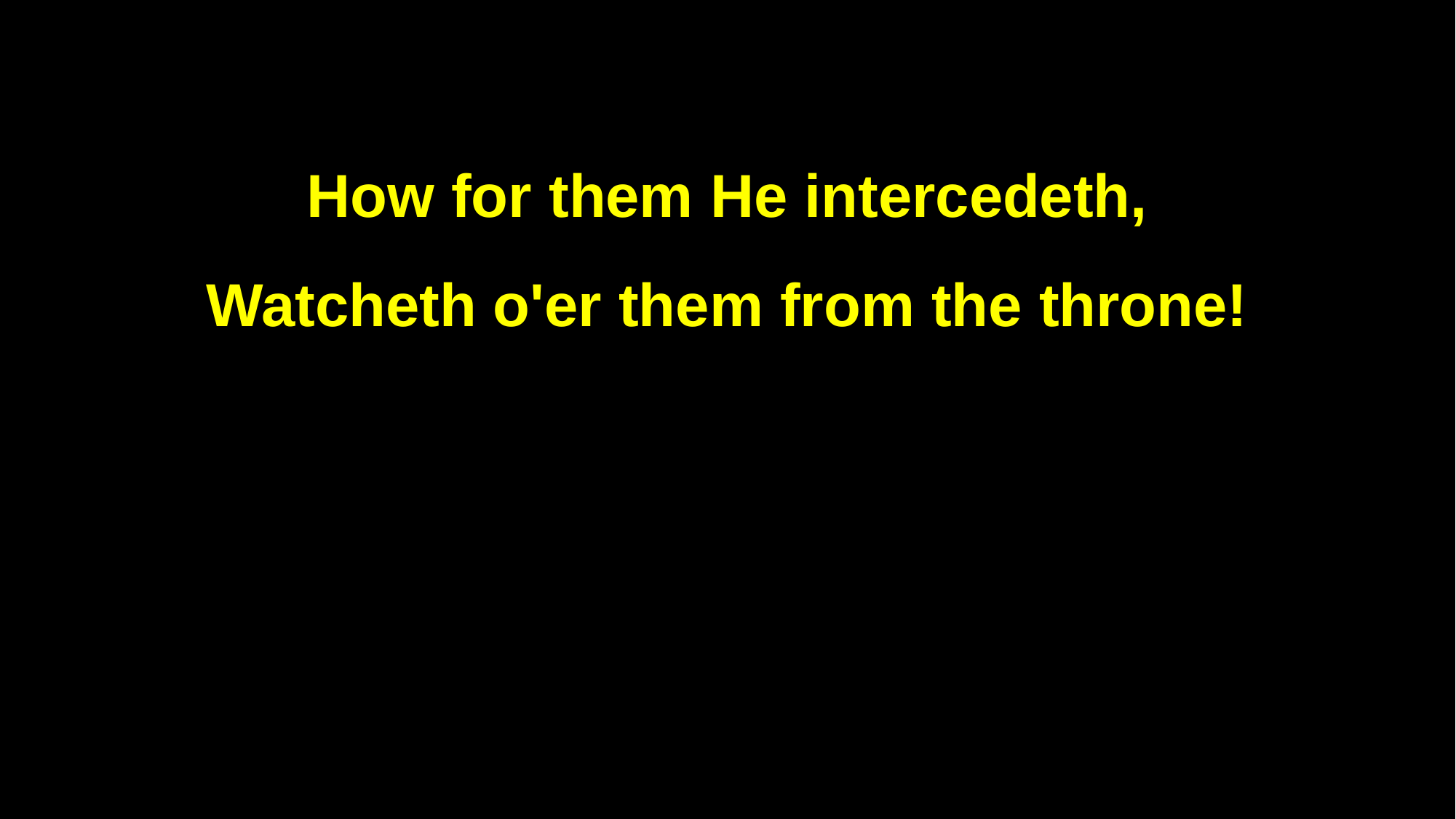

How for them He intercedeth,
Watcheth o'er them from the throne!